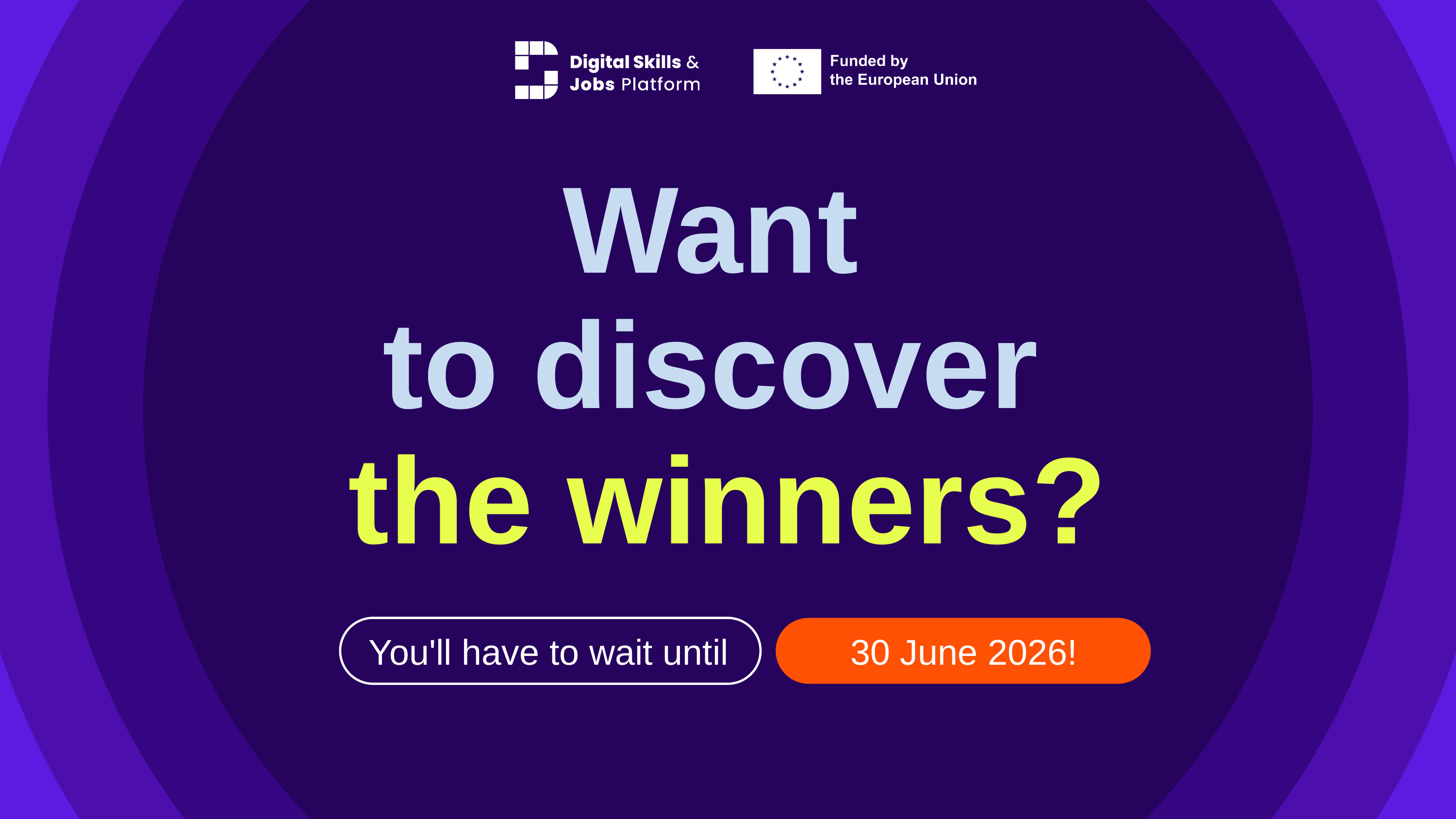

Want
to discover
the winners?

You'll have to wait until
30 June 2026!